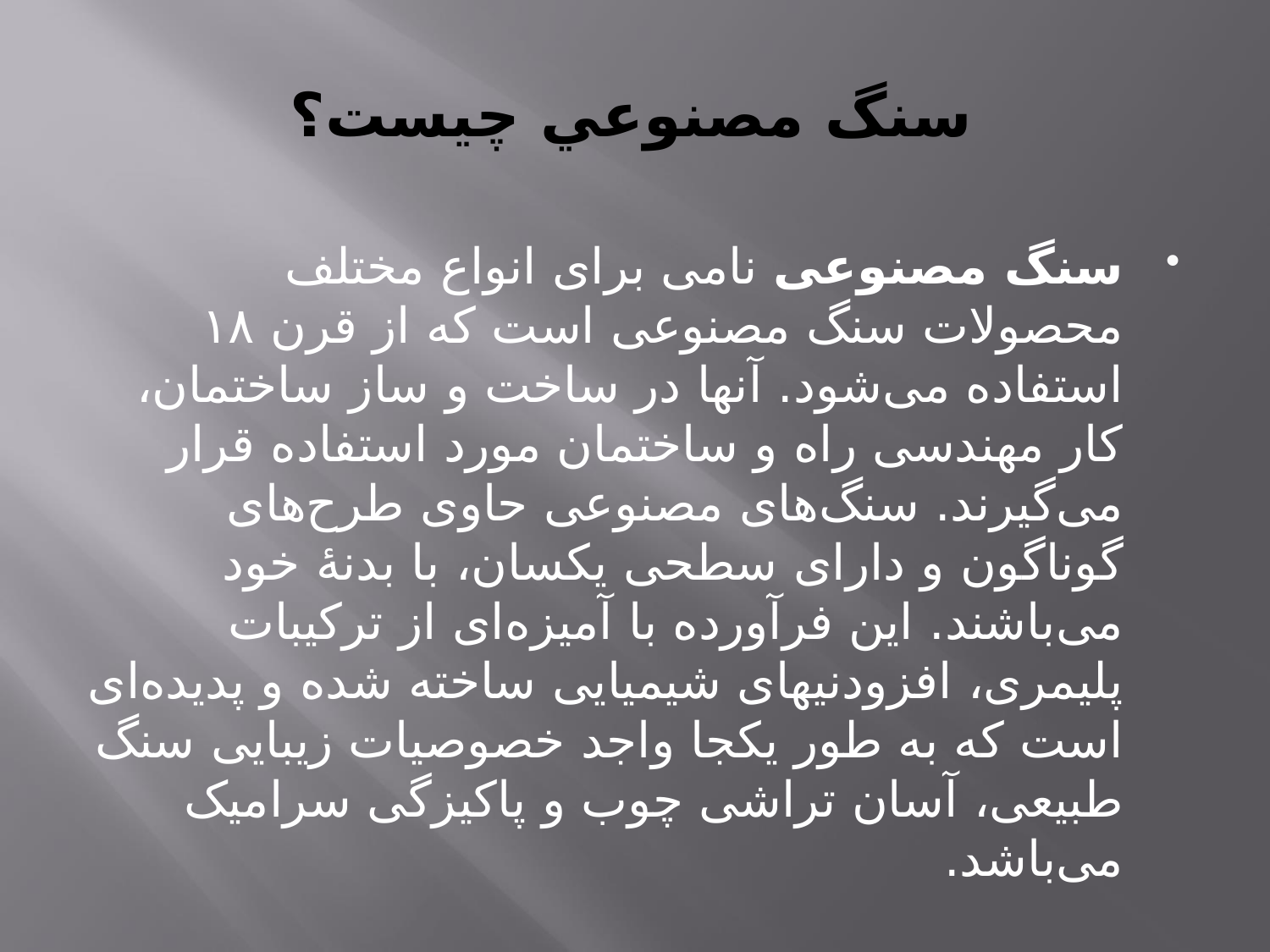

# سنگ مصنوعي چيست؟
سنگ مصنوعی نامی برای انواع مختلف محصولات سنگ مصنوعی است که از قرن ۱۸ استفاده می‌شود. آنها در ساخت و ساز ساختمان، کار مهندسی راه و ساختمان مورد استفاده قرار می‌گیرند. سنگ‌های مصنوعی حاوی طرح‌های گوناگون و دارای سطحی یکسان، با بدنهٔ خود می‌باشند. این فرآورده با آمیزه‌ای از ترکیبات پلیمری، افزودنیهای شیمیایی ساخته شده و پدیده‌ای است که به طور یکجا واجد خصوصیات زیبایی سنگ طبیعی، آسان تراشی چوب و پاکیزگی سرامیک می‌باشد.